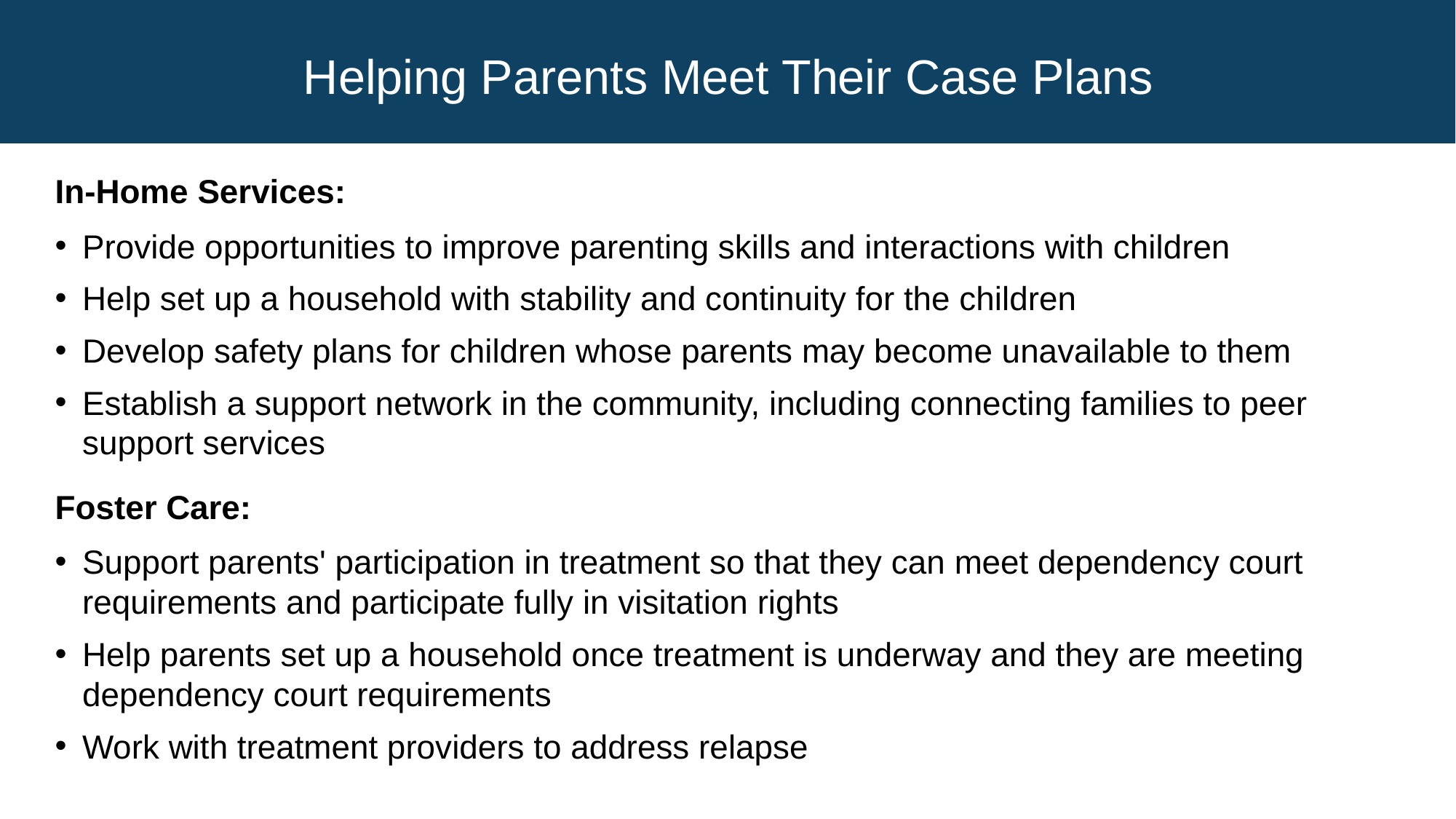

# Helping Parents Meet Their Case Plans
In-Home Services:
Provide opportunities to improve parenting skills and interactions with children
Help set up a household with stability and continuity for the children
Develop safety plans for children whose parents may become unavailable to them
Establish a support network in the community, including connecting families to peer support services
Foster Care:
Support parents' participation in treatment so that they can meet dependency court requirements and participate fully in visitation rights
Help parents set up a household once treatment is underway and they are meeting dependency court requirements
Work with treatment providers to address relapse